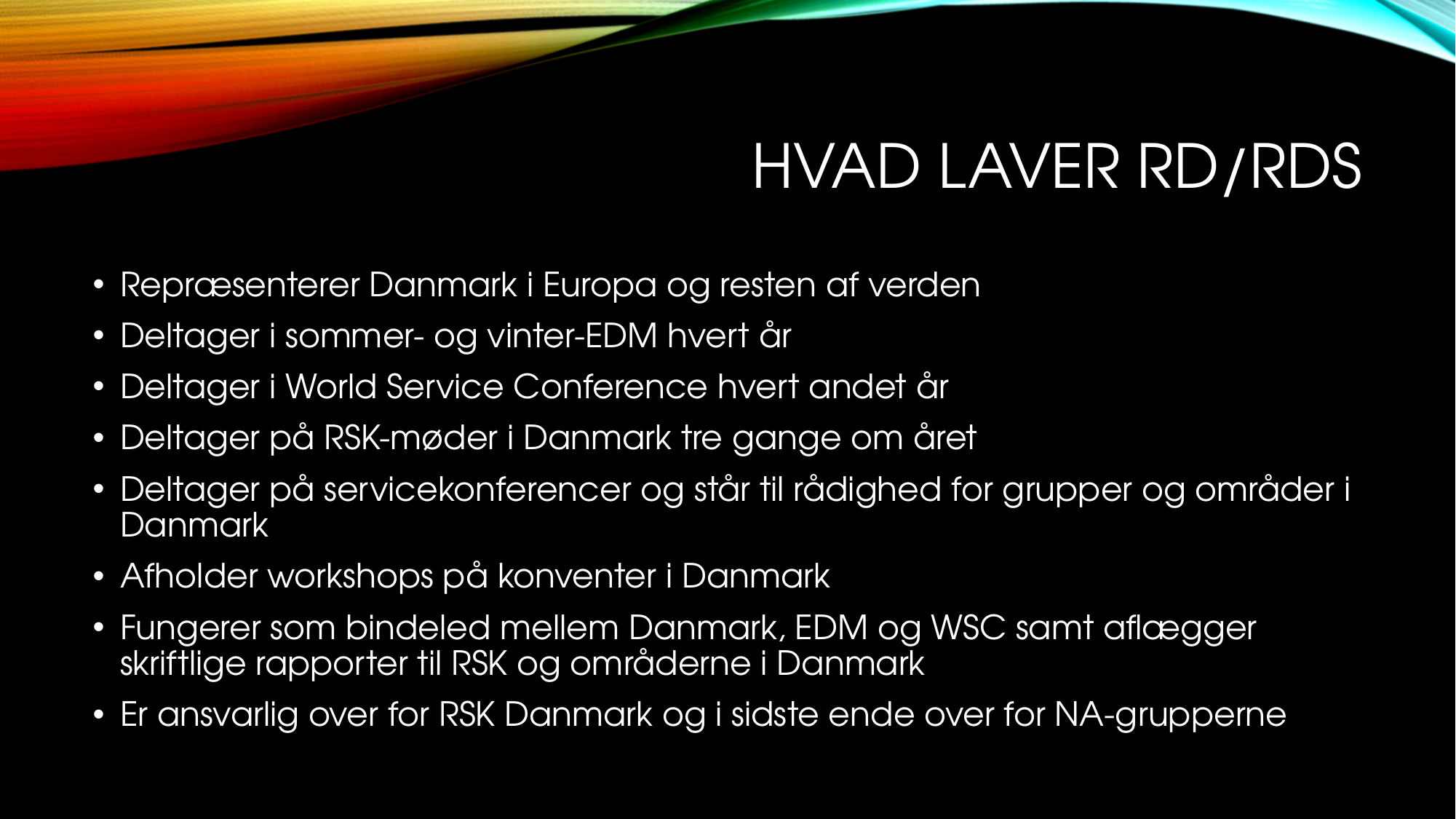

# Hvad laver RD/RDS
Repræsenterer Danmark i Europa og resten af verden
Deltager i sommer- og vinter-EDM hvert år
Deltager i World Service Conference hvert andet år
Deltager på RSK-møder i Danmark tre gange om året
Deltager på servicekonferencer og står til rådighed for grupper og områder i Danmark
Afholder workshops på konventer i Danmark
Fungerer som bindeled mellem Danmark, EDM og WSC samt aflægger skriftlige rapporter til RSK og områderne i Danmark
Er ansvarlig over for RSK Danmark og i sidste ende over for NA-grupperne